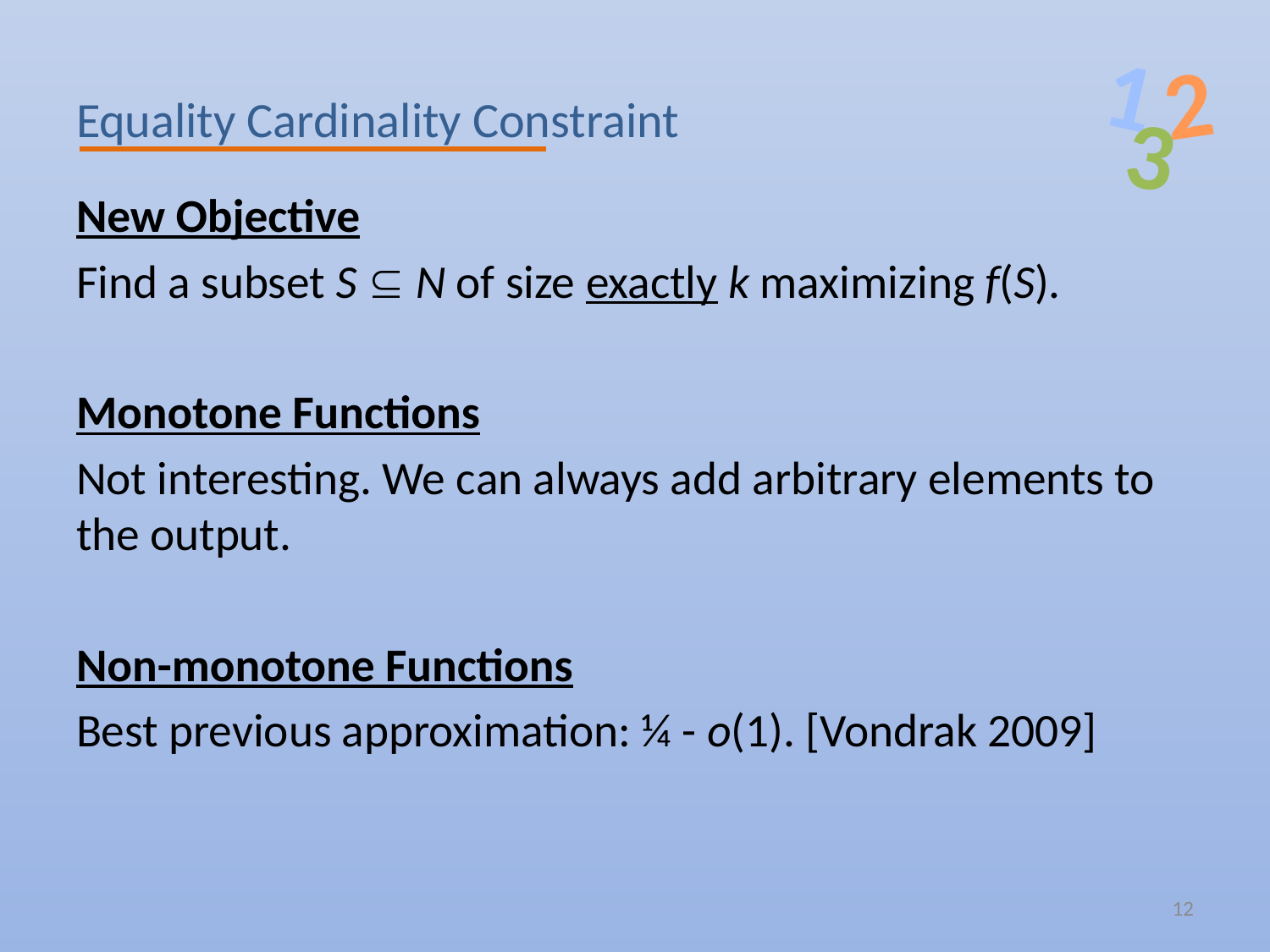

1
2
3
# Equality Cardinality Constraint
New Objective
Find a subset S ⊆ N of size exactly k maximizing f(S).

Monotone Functions
Not interesting. We can always add arbitrary elements to the output.

Non-monotone Functions
Best previous approximation: ¼ - o(1). [Vondrak 2009]
12